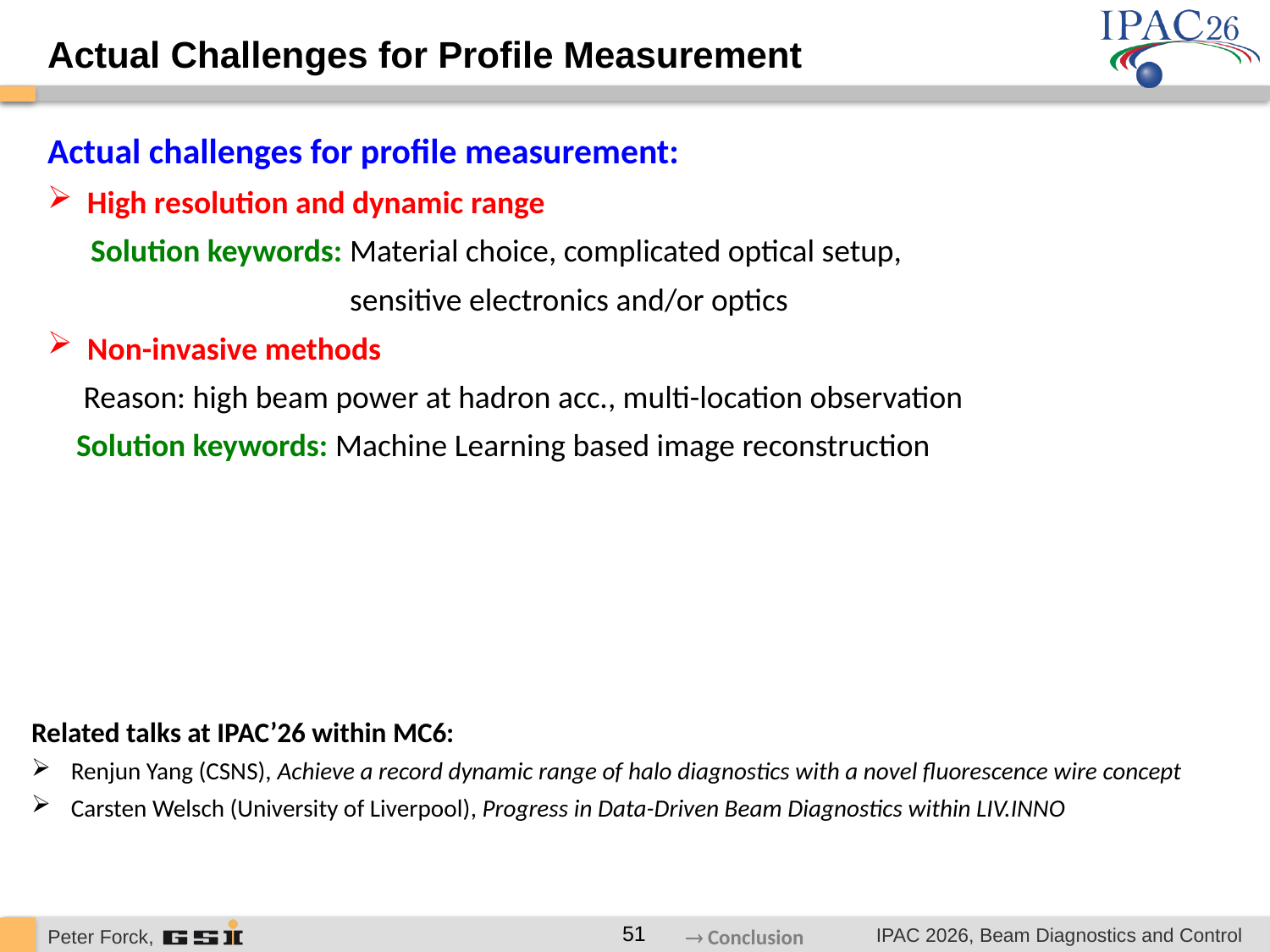

Actual Challenges for Profile Measurement

Actual challenges for profile measurement:
High resolution and dynamic range
      Solution keywords: Material choice, complicated optical setup,
                                          sensitive electronics and/or optics
Non-invasive methods
     Reason: high beam power at hadron acc., multi-location observation
    Solution keywords: Machine Learning based image reconstruction

Related talks at IPAC’26 within MC6:
Renjun Yang (CSNS), Achieve a record dynamic range of halo diagnostics with a novel fluorescence wire concept
Carsten Welsch (University of Liverpool), Progress in Data-Driven Beam Diagnostics within LIV.INNO
→ Conclusion